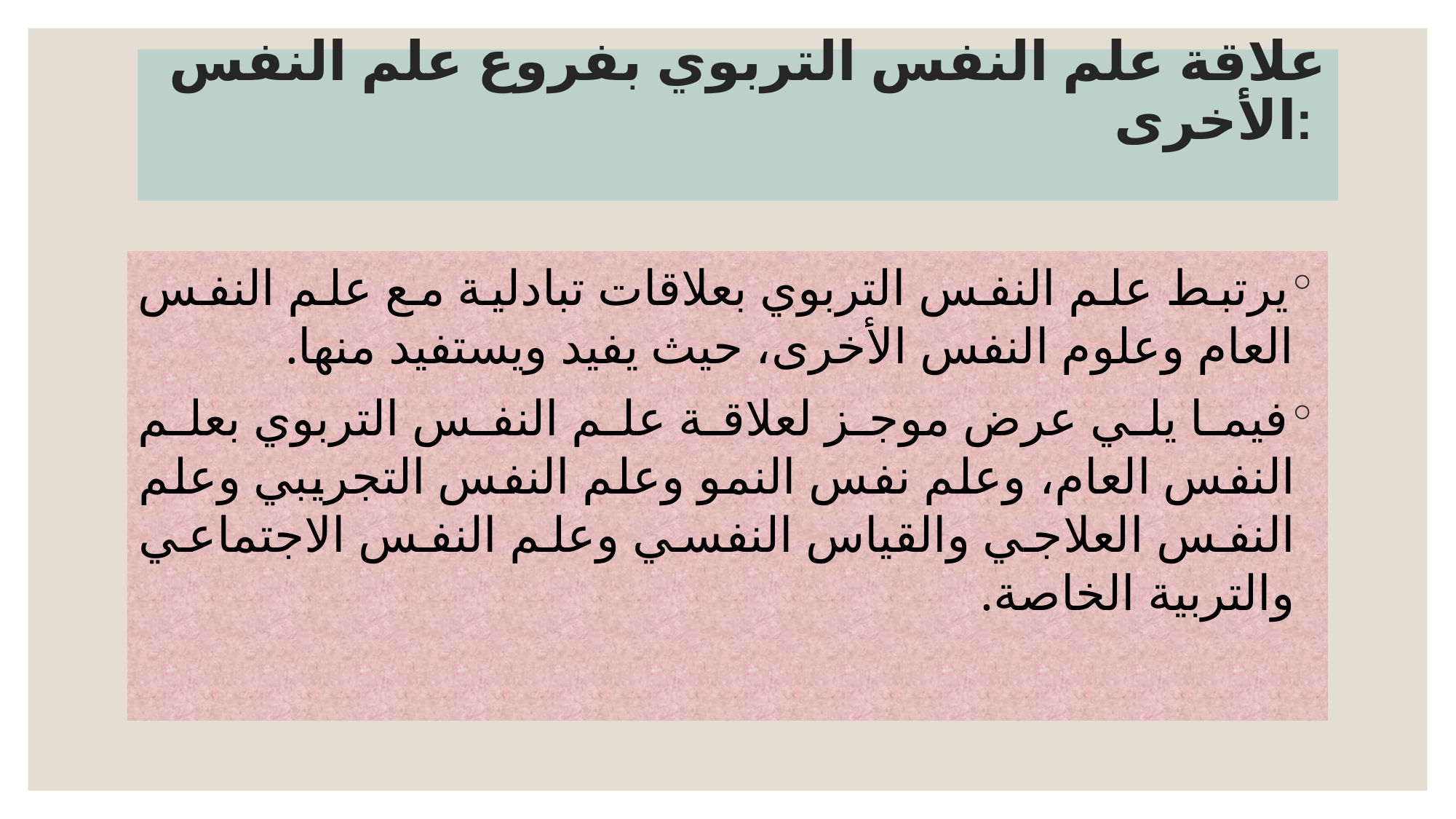

# علاقة علم النفس التربوي بفروع علم النفس الأخرى:
يرتبط علم النفس التربوي بعلاقات تبادلية مع علم النفس العام وعلوم النفس الأخرى، حيث يفيد ويستفيد منها.
فيما يلي عرض موجز لعلاقة علم النفس التربوي بعلم النفس العام، وعلم نفس النمو وعلم النفس التجريبي وعلم النفس العلاجي والقياس النفسي وعلم النفس الاجتماعي والتربية الخاصة.